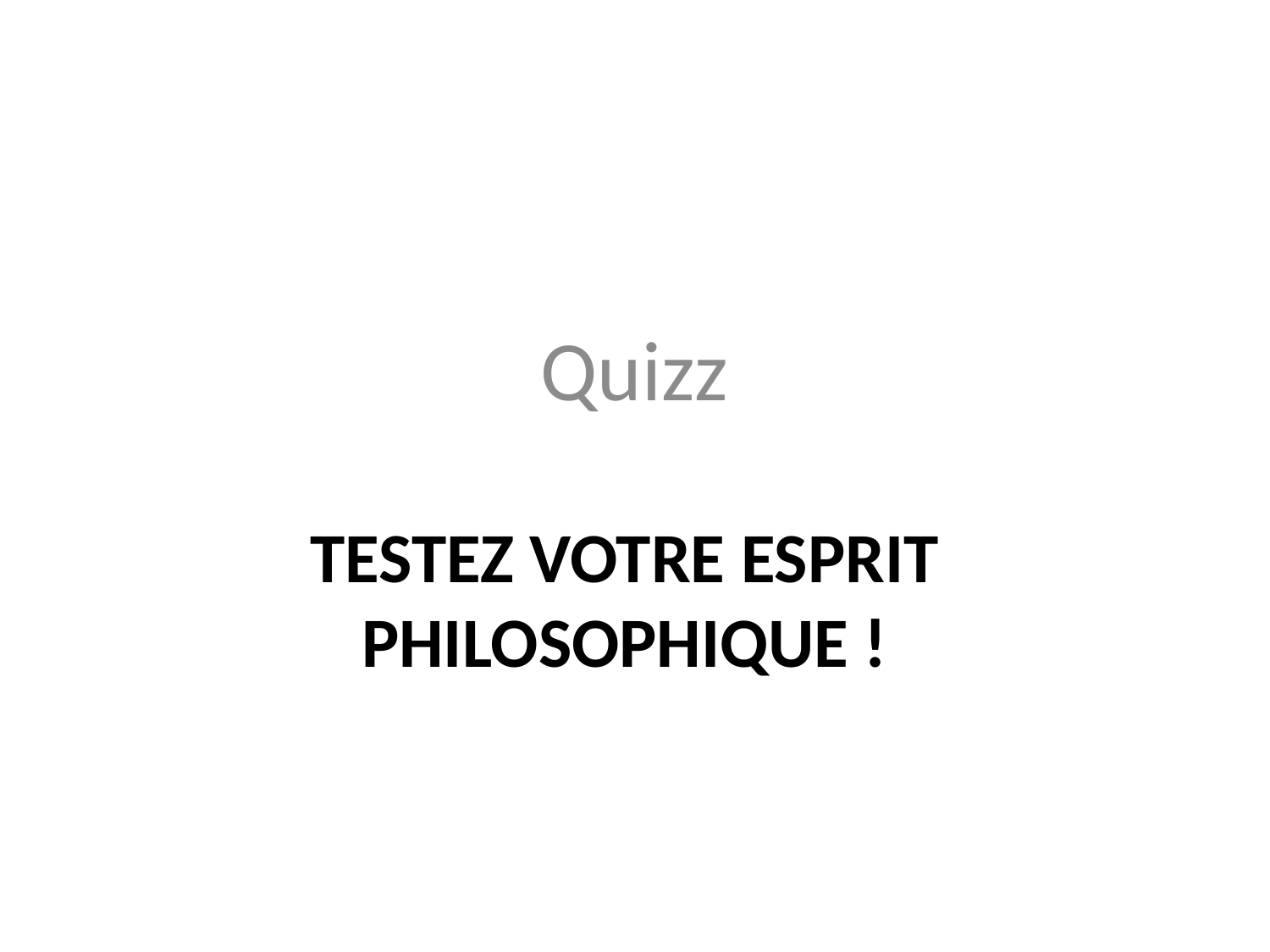

Quizz
# Testez votre esprit philosophique !